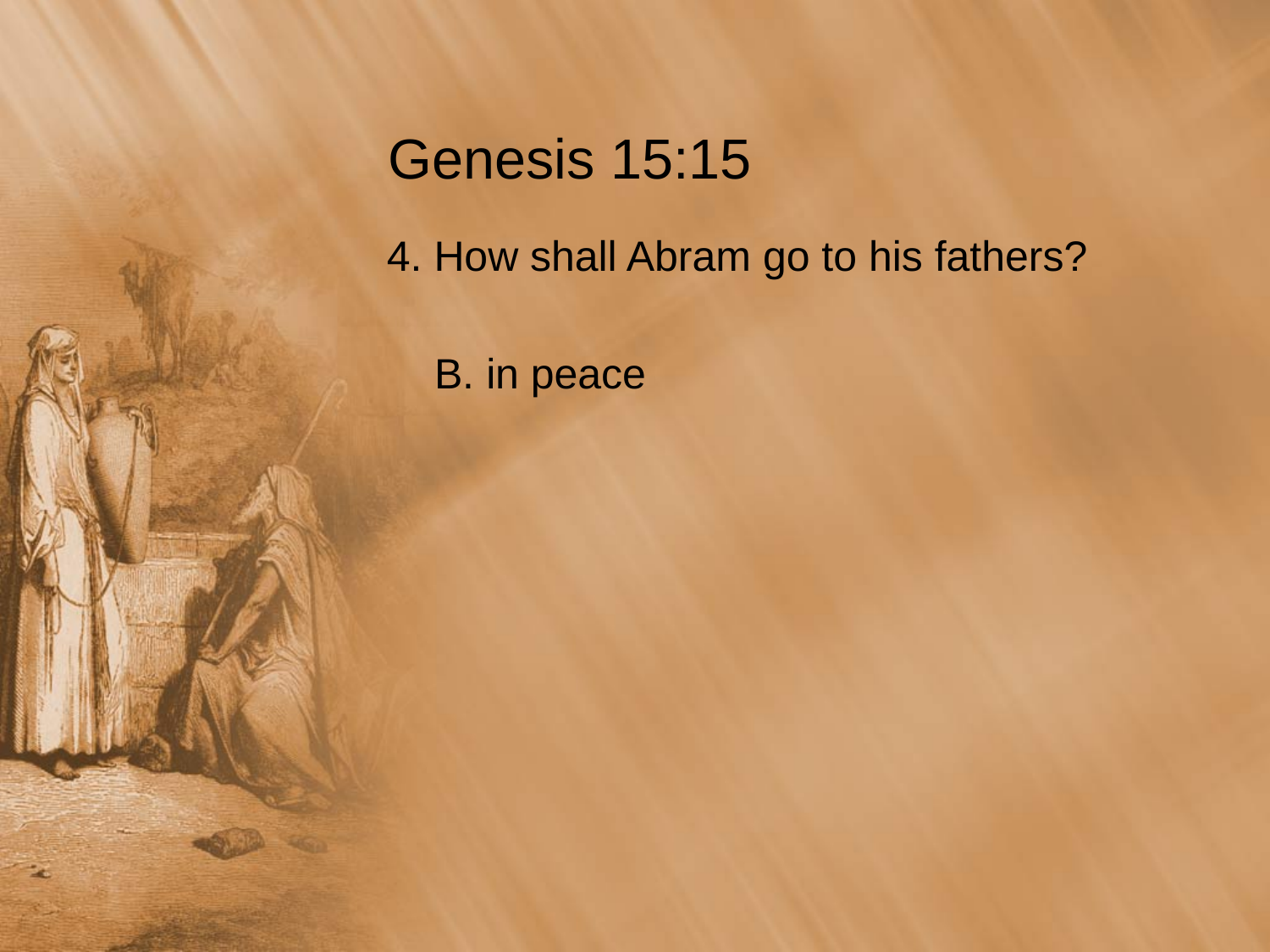

# Genesis 15:15
4. How shall Abram go to his fathers?

	B. in peace